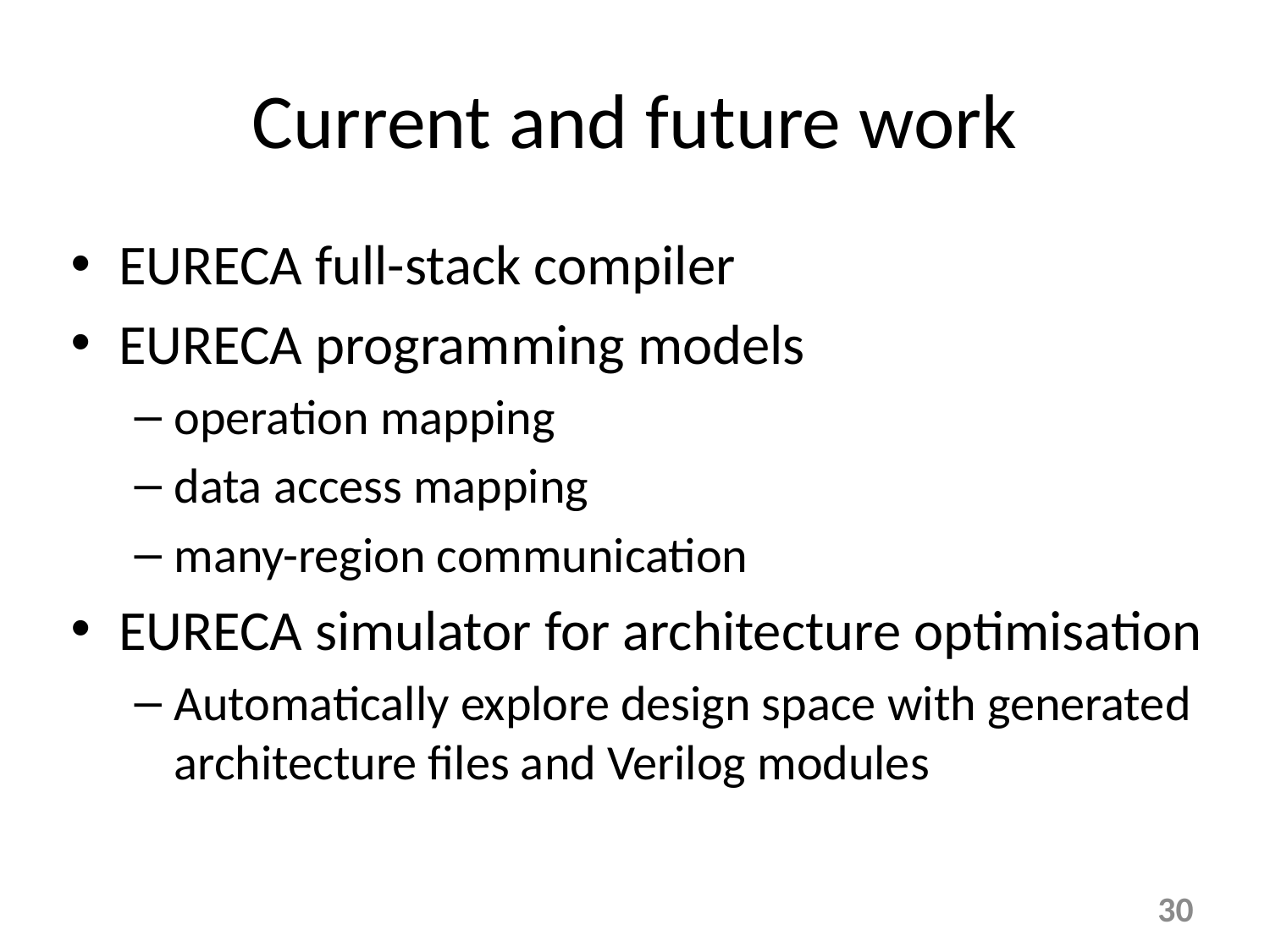

# Current and future work
EURECA full-stack compiler
EURECA programming models
operation mapping
data access mapping
many-region communication
EURECA simulator for architecture optimisation
Automatically explore design space with generated architecture files and Verilog modules

30